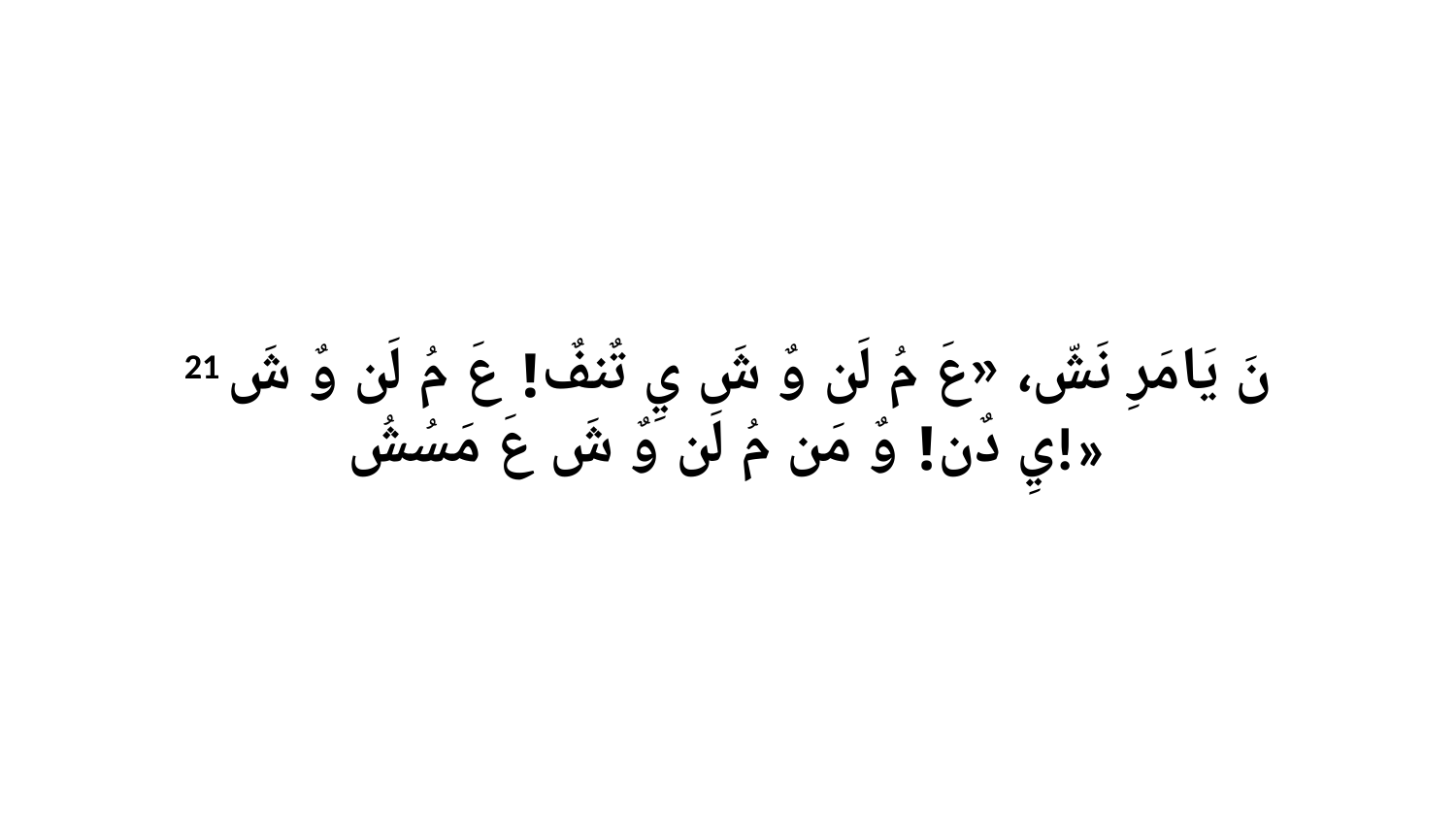

21 نَ يَامَرِ نَشّ، «عَ مُ لَن وٌ شَ يِ تٌنفٌ! عَ مُ لَن وٌ شَ يِ دٌن! وٌ مَن مُ لَن وٌ شَ عَ مَسُشُ!»